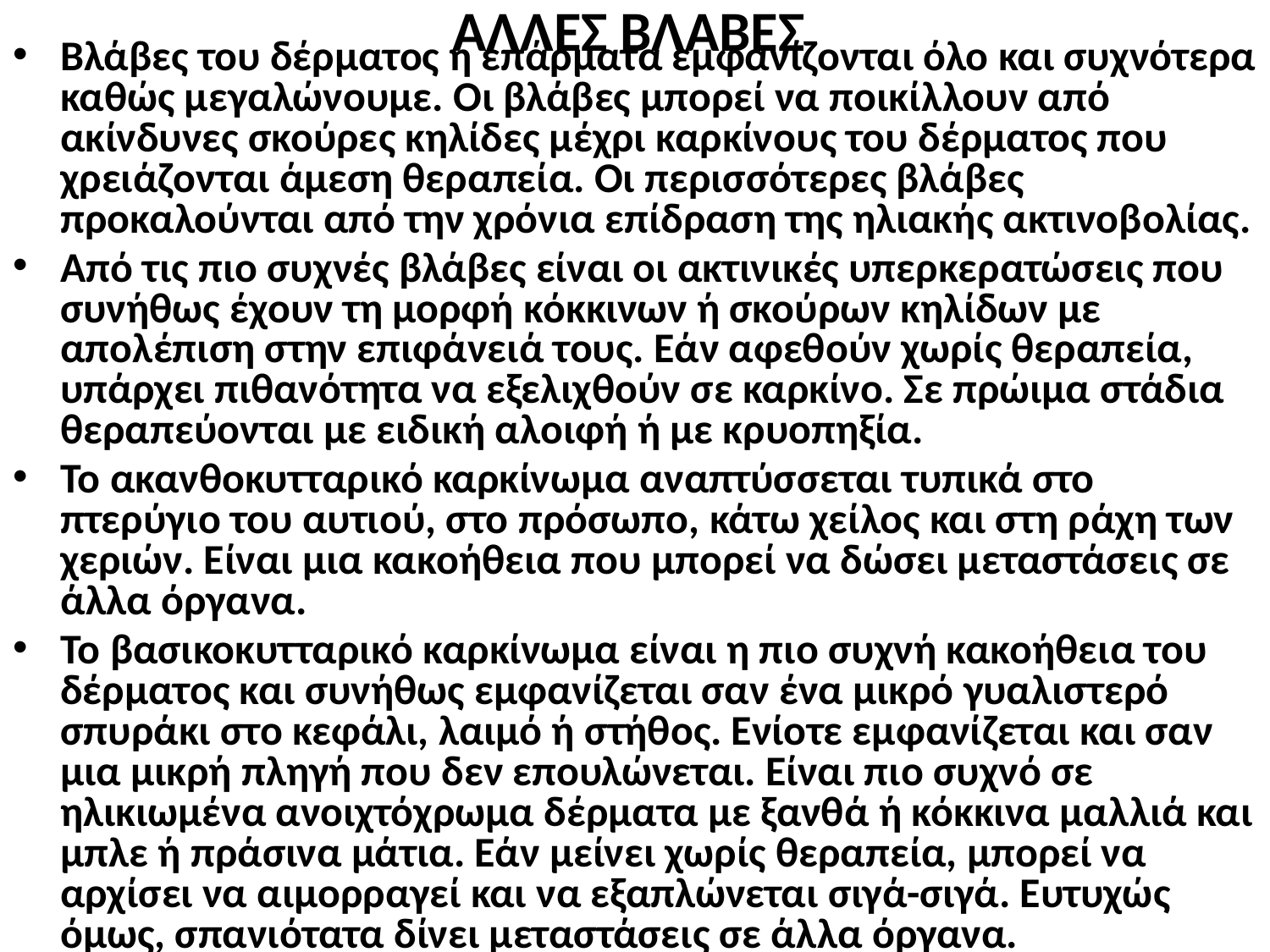

# ΆΛΛΕΣ ΒΛΑΒΕΣ
Βλάβες του δέρματος ή επάρματα εμφανίζονται όλο και συχνότερα καθώς μεγαλώνουμε. Οι βλάβες μπορεί να ποικίλλουν από ακίνδυνες σκούρες κηλίδες μέχρι καρκίνους του δέρματος που χρειάζονται άμεση θεραπεία. Οι περισσότερες βλάβες προκαλούνται από την χρόνια επίδραση της ηλιακής ακτινοβολίας.
Από τις πιο συχνές βλάβες είναι οι ακτινικές υπερκερατώσεις που συνήθως έχουν τη μορφή κόκκινων ή σκούρων κηλίδων με απολέπιση στην επιφάνειά τους. Εάν αφεθούν χωρίς θεραπεία, υπάρχει πιθανότητα να εξελιχθούν σε καρκίνο. Σε πρώιμα στάδια θεραπεύονται με ειδική αλοιφή ή με κρυοπηξία.
Το ακανθοκυτταρικό καρκίνωμα αναπτύσσεται τυπικά στο πτερύγιο του αυτιού, στο πρόσωπο, κάτω χείλος και στη ράχη των χεριών. Είναι μια κακοήθεια που μπορεί να δώσει μεταστάσεις σε άλλα όργανα.
Το βασικοκυτταρικό καρκίνωμα είναι η πιο συχνή κακοήθεια του δέρματος και συνήθως εμφανίζεται σαν ένα μικρό γυαλιστερό σπυράκι στο κεφάλι, λαιμό ή στήθος. Ενίοτε εμφανίζεται και σαν μια μικρή πληγή που δεν επουλώνεται. Είναι πιο συχνό σε ηλικιωμένα ανοιχτόχρωμα δέρματα με ξανθά ή κόκκινα μαλλιά και μπλε ή πράσινα μάτια. Εάν μείνει χωρίς θεραπεία, μπορεί να αρχίσει να αιμορραγεί και να εξαπλώνεται σιγά-σιγά. Ευτυχώς όμως, σπανιότατα δίνει μεταστάσεις σε άλλα όργανα.